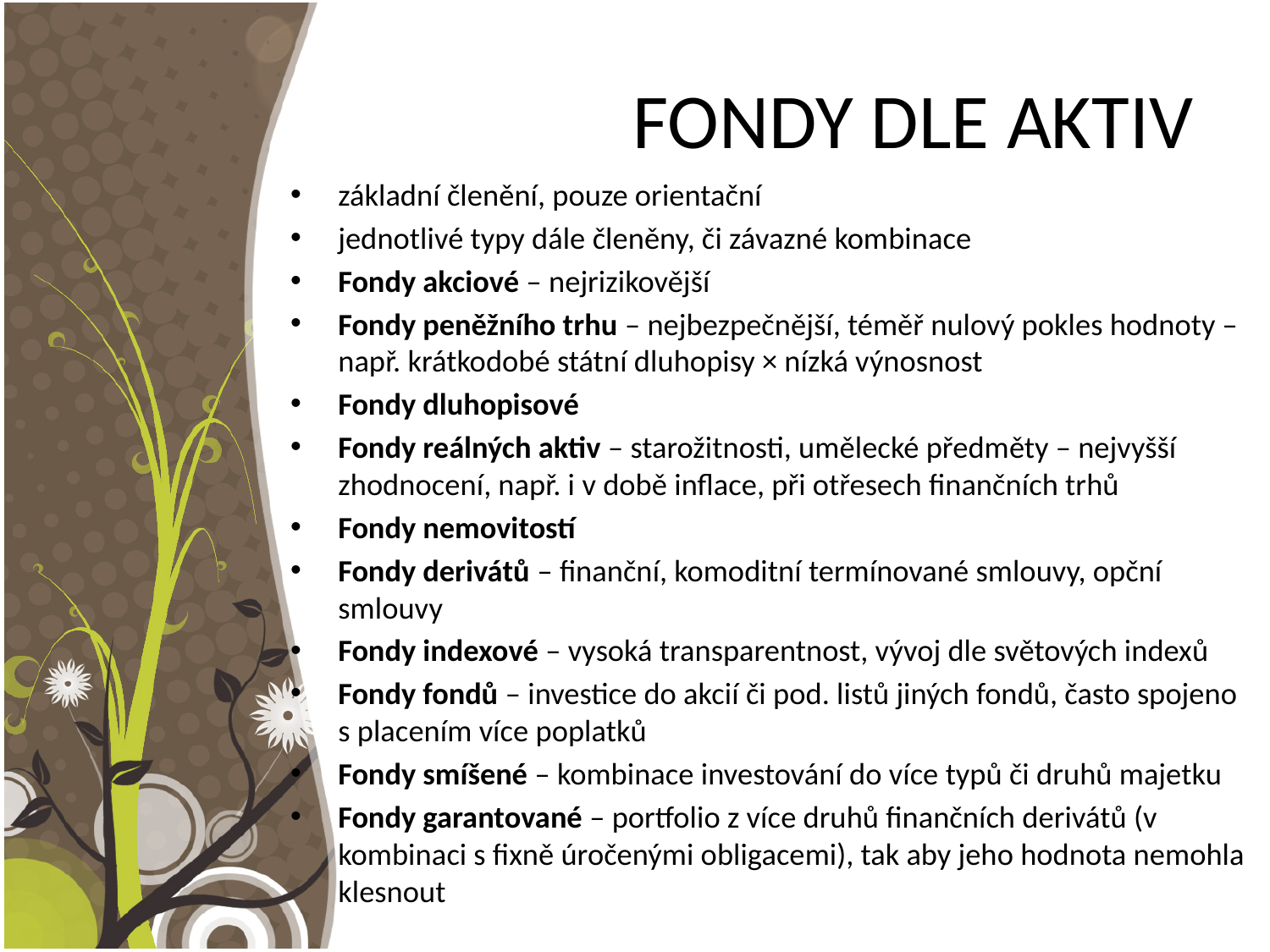

# FONDY DLE AKTIV
základní členění, pouze orientační
jednotlivé typy dále členěny, či závazné kombinace
Fondy akciové – nejrizikovější
Fondy peněžního trhu – nejbezpečnější, téměř nulový pokles hodnoty – např. krátkodobé státní dluhopisy × nízká výnosnost
Fondy dluhopisové
Fondy reálných aktiv – starožitnosti, umělecké předměty – nejvyšší zhodnocení, např. i v době inflace, při otřesech finančních trhů
Fondy nemovitostí
Fondy derivátů – finanční, komoditní termínované smlouvy, opční smlouvy
Fondy indexové – vysoká transparentnost, vývoj dle světových indexů
Fondy fondů – investice do akcií či pod. listů jiných fondů, často spojeno s placením více poplatků
Fondy smíšené – kombinace investování do více typů či druhů majetku
Fondy garantované – portfolio z více druhů finančních derivátů (v kombinaci s fixně úročenými obligacemi), tak aby jeho hodnota nemohla klesnout